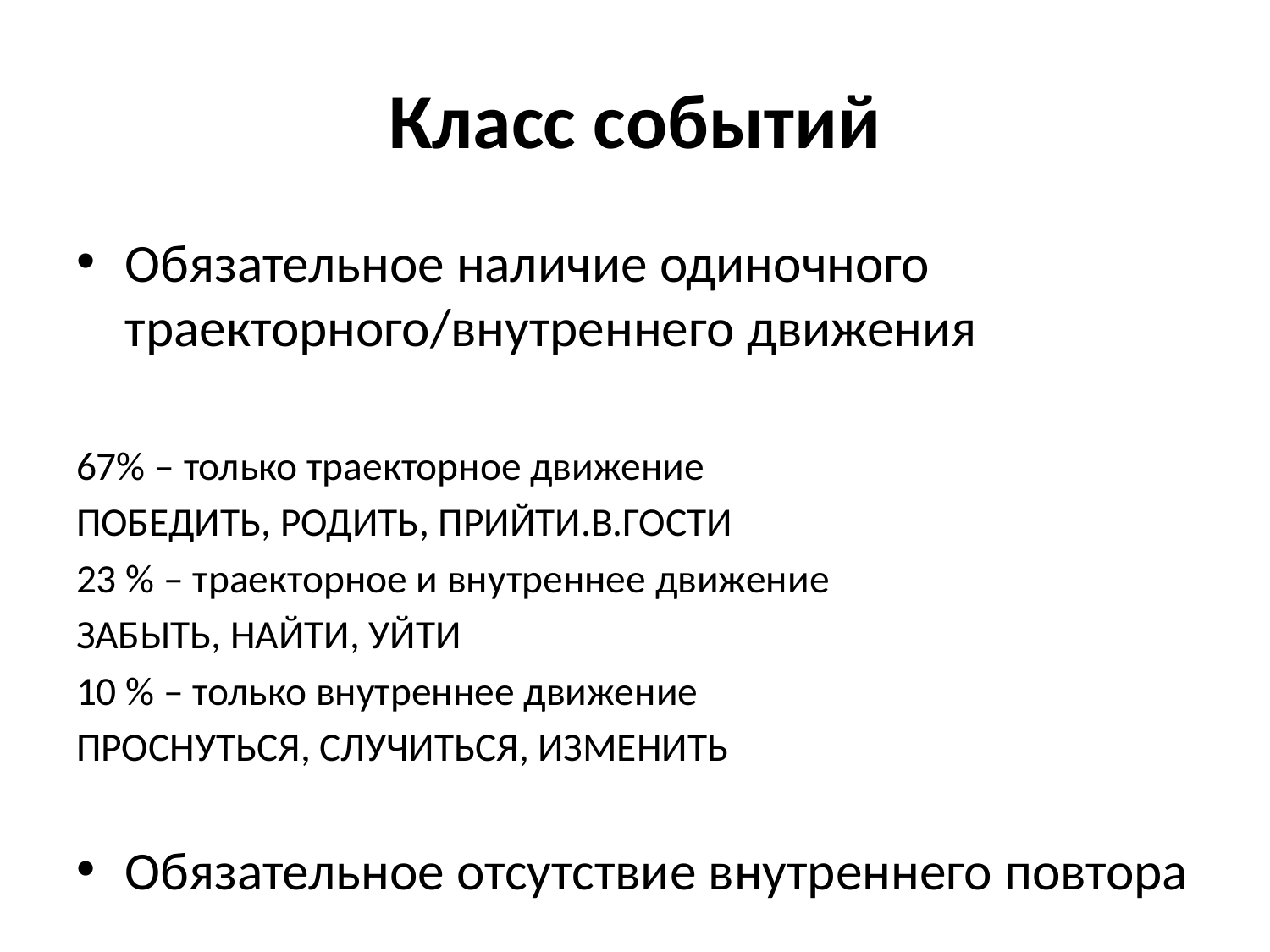

# Класс событий
Обязательное наличие одиночного траекторного/внутреннего движения

67% – только траекторное движение
победить, родить, прийти.в.гости
23 % – траекторное и внутреннее движение
забыть, найти, уйти
10 % – только внутреннее движение
проснуться, случиться, изменить

Обязательное отсутствие внутреннего повтора